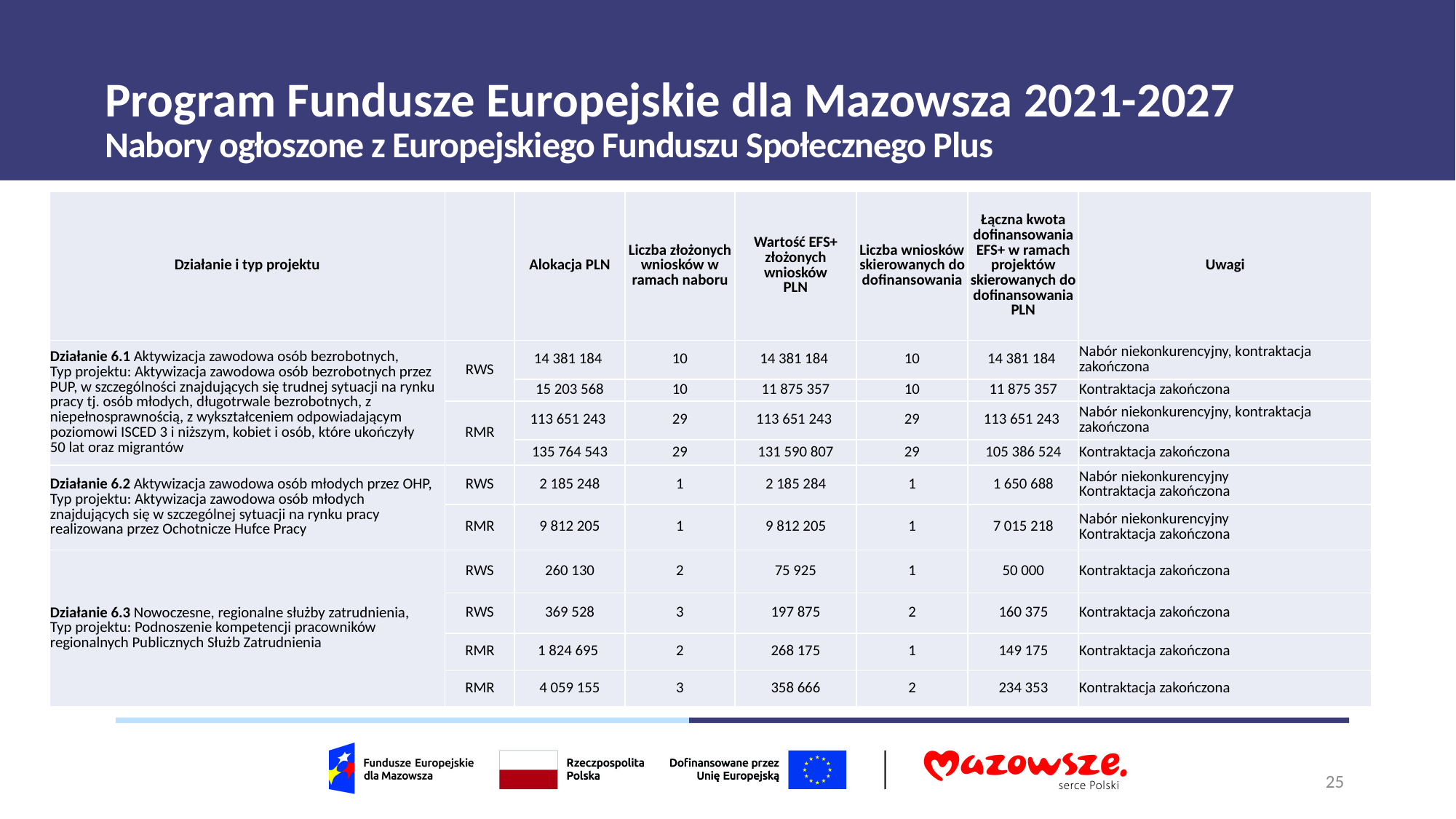

# Program Fundusze Europejskie dla Mazowsza 2021-2027
Nabory ogłoszone z Europejskiego Funduszu Społecznego Plus

| Działanie i typ projektu |  | Alokacja PLN | Liczba złożonych wniosków w ramach naboru | Wartość EFS+ złożonych wniosków PLN | Liczba wniosków skierowanych do dofinansowania | Łączna kwota dofinansowania EFS+ w ramach projektów skierowanych do dofinansowania PLN | Uwagi |
| --- | --- | --- | --- | --- | --- | --- | --- |
| Działanie 6.1 Aktywizacja zawodowa osób bezrobotnych, Typ projektu: Aktywizacja zawodowa osób bezrobotnych przez PUP, w szczególności znajdujących się trudnej sytuacji na rynku pracy tj. osób młodych, długotrwale bezrobotnych, z niepełnosprawnością, z wykształceniem odpowiadającym poziomowi ISCED 3 i niższym, kobiet i osób, które ukończyły 50 lat oraz migrantów | RWS | 14 381 184 | 10 | 14 381 184 | 10 | 14 381 184 | Nabór niekonkurencyjny, kontraktacja zakończona |
|  |  | 15 203 568 | 10 | 11 875 357 | 10 | 11 875 357 | Kontraktacja zakończona |
|  | RMR | 113 651 243 | 29 | 113 651 243 | 29 | 113 651 243 | Nabór niekonkurencyjny, kontraktacja zakończona |
|  |  | 135 764 543 | 29 | 131 590 807 | 29 | 105 386 524 | Kontraktacja zakończona |
| Działanie 6.2 Aktywizacja zawodowa osób młodych przez OHP, Typ projektu: Aktywizacja zawodowa osób młodych znajdujących się w szczególnej sytuacji na rynku pracy realizowana przez Ochotnicze Hufce Pracy | RWS | 2 185 248 | 1 | 2 185 284 | 1 | 1 650 688 | Nabór niekonkurencyjny Kontraktacja zakończona |
|  | RMR | 9 812 205 | 1 | 9 812 205 | 1 | 7 015 218 | Nabór niekonkurencyjny Kontraktacja zakończona |
| Działanie 6.3 Nowoczesne, regionalne służby zatrudnienia, Typ projektu: Podnoszenie kompetencji pracowników regionalnych Publicznych Służb Zatrudnienia | RWS | 260 130 | 2 | 75 925 | 1 | 50 000 | Kontraktacja zakończona |
|  | RWS | 369 528 | 3 | 197 875 | 2 | 160 375 | Kontraktacja zakończona |
|  | RMR | 1 824 695 | 2 | 268 175 | 1 | 149 175 | Kontraktacja zakończona |
|  | RMR | 4 059 155 | 3 | 358 666 | 2 | 234 353 | Kontraktacja zakończona |

25